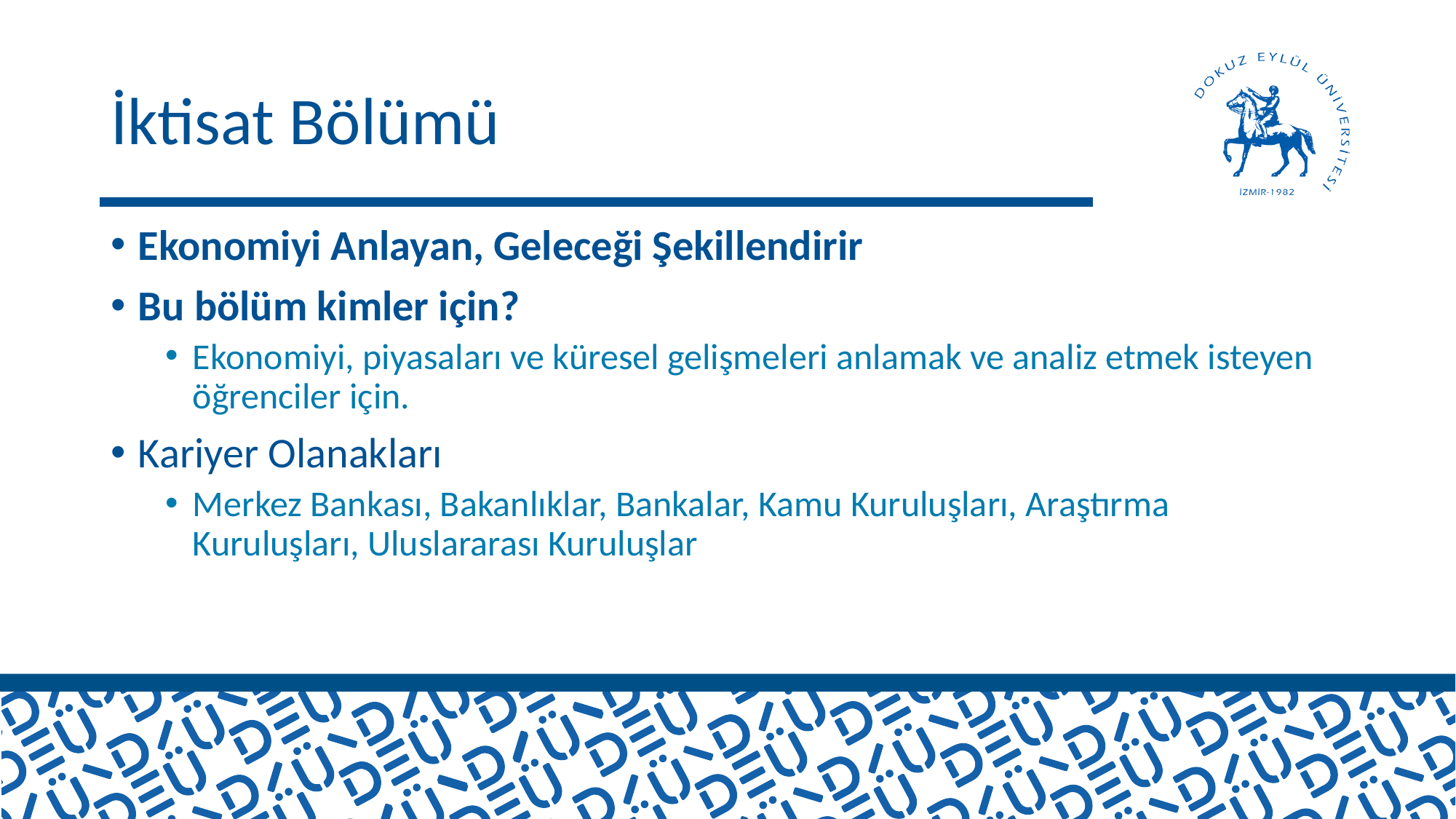

# İktisat Bölümü
Ekonomiyi Anlayan, Geleceği Şekillendirir
Bu bölüm kimler için?
Ekonomiyi, piyasaları ve küresel gelişmeleri anlamak ve analiz etmek isteyen öğrenciler için.
Kariyer Olanakları
Merkez Bankası, Bakanlıklar, Bankalar, Kamu Kuruluşları, Araştırma Kuruluşları, Uluslararası Kuruluşlar